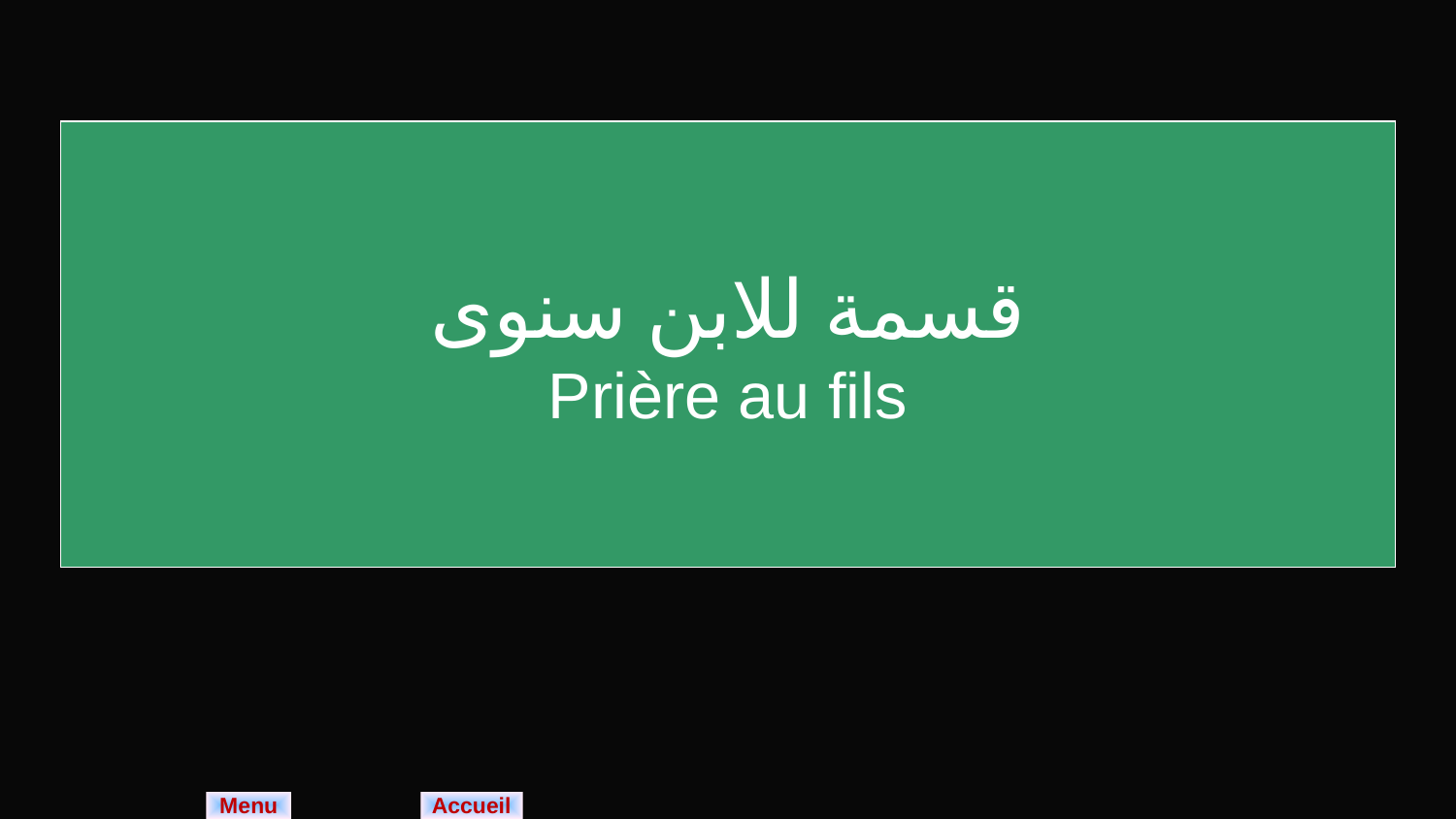

قسمة للابن سنوى
Prière au fils
|  |  |
| --- | --- |
|  |  |

Menu